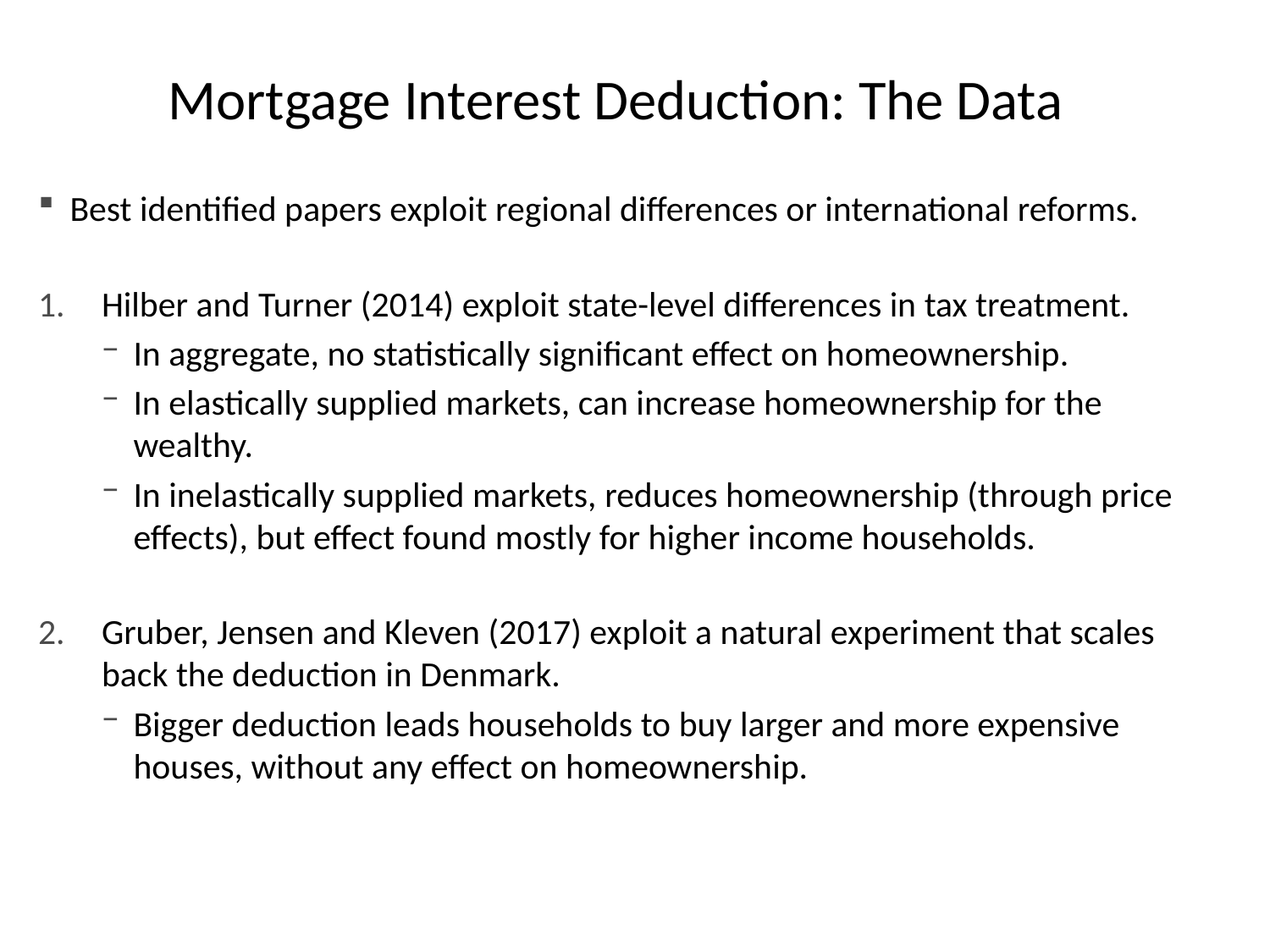

# Mortgage Interest Deduction: The Data
Best identified papers exploit regional differences or international reforms.
Hilber and Turner (2014) exploit state-level differences in tax treatment.
In aggregate, no statistically significant effect on homeownership.
In elastically supplied markets, can increase homeownership for the wealthy.
In inelastically supplied markets, reduces homeownership (through price effects), but effect found mostly for higher income households.
Gruber, Jensen and Kleven (2017) exploit a natural experiment that scales back the deduction in Denmark.
Bigger deduction leads households to buy larger and more expensive houses, without any effect on homeownership.